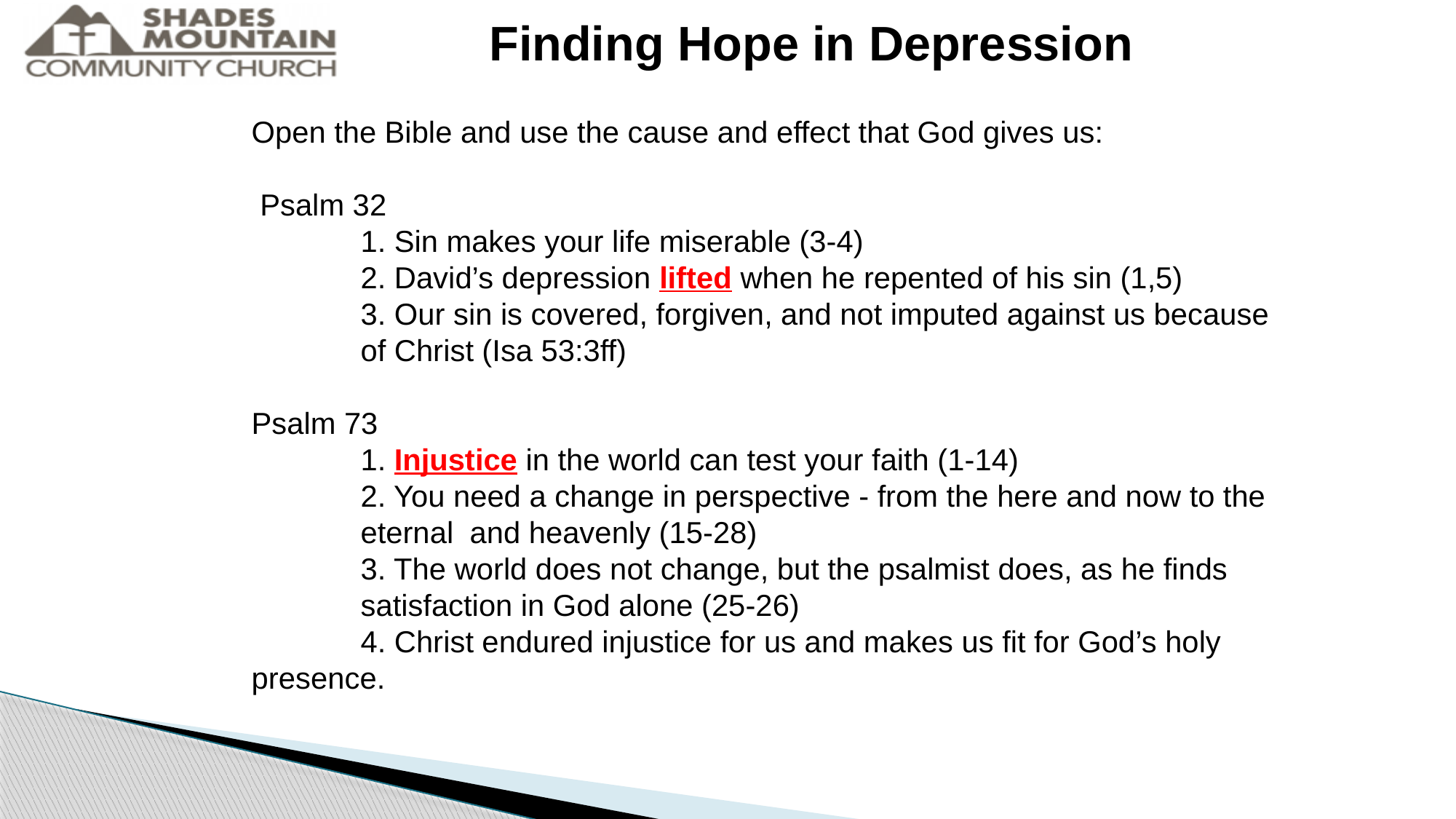

Finding Hope in Depression
Open the Bible and use the cause and effect that God gives us:

 Psalm 32
	1. Sin makes your life miserable (3-4)
	2. David’s depression lifted when he repented of his sin (1,5)
	3. Our sin is covered, forgiven, and not imputed against us because 	of Christ (Isa 53:3ff)

Psalm 73
 	1. Injustice in the world can test your faith (1-14)
 	2. You need a change in perspective - from the here and now to the 	eternal 	and heavenly (15-28)
	3. The world does not change, but the psalmist does, as he finds 	satisfaction in God alone (25-26)
	4. Christ endured injustice for us and makes us fit for God’s holy 	presence.